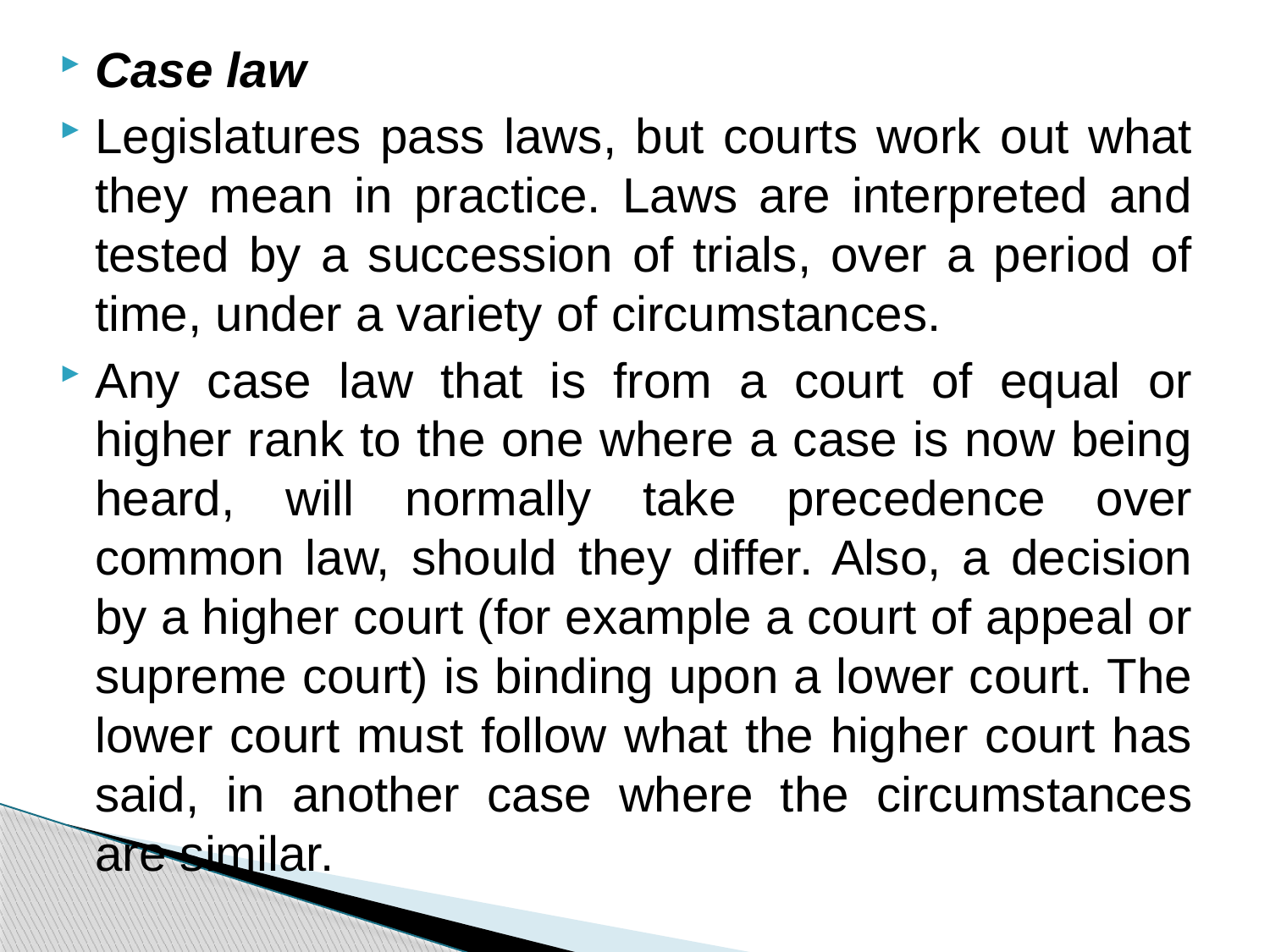

Case law
Legislatures pass laws, but courts work out what they mean in practice. Laws are interpreted and tested by a succession of trials, over a period of time, under a variety of circumstances.
Any case law that is from a court of equal or higher rank to the one where a case is now being heard, will normally take precedence over common law, should they differ. Also, a decision by a higher court (for example a court of appeal or supreme court) is binding upon a lower court. The lower court must follow what the higher court has said, in another case where the circumstances are similar.